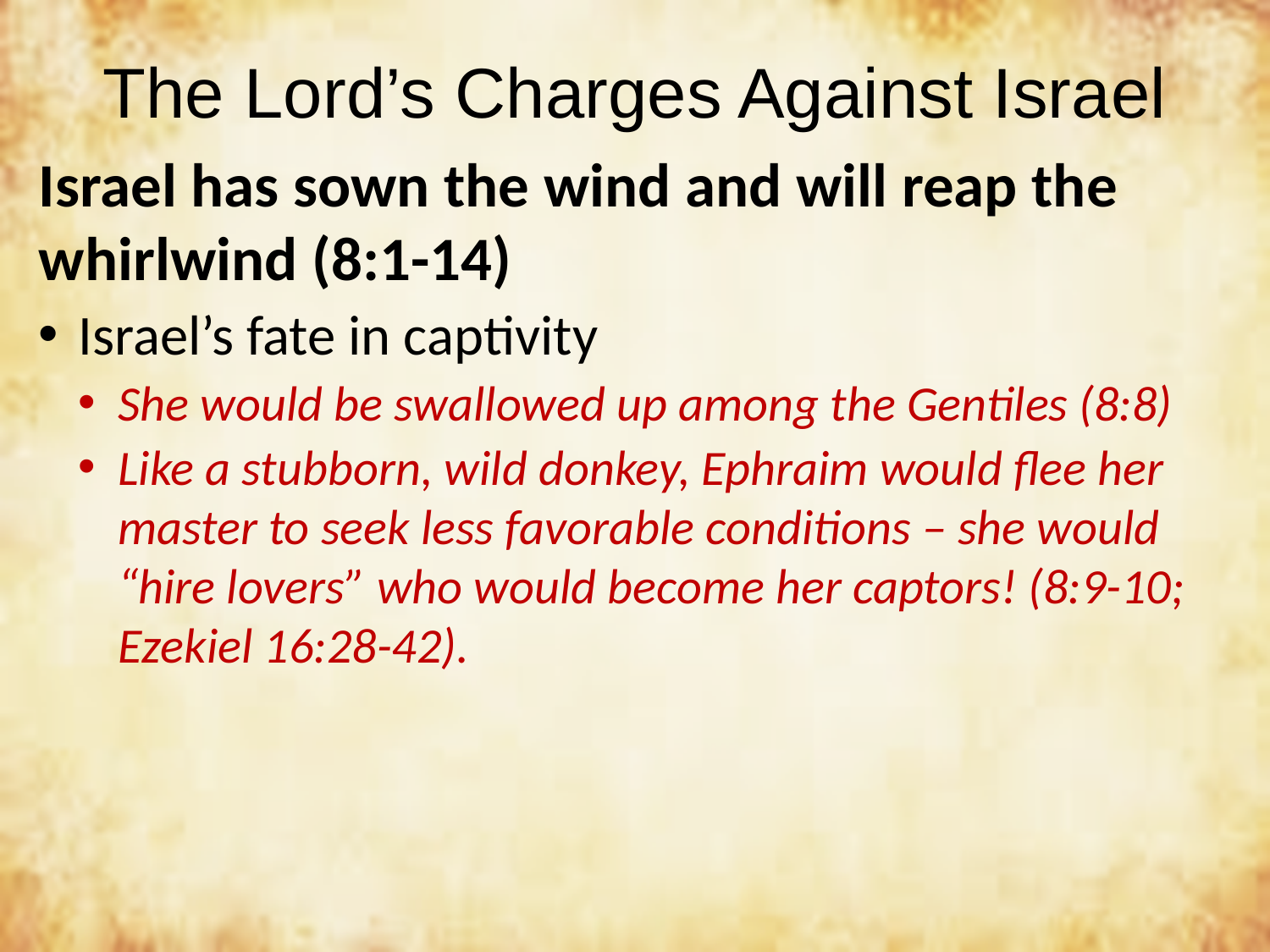

# The Lord’s Charges Against Israel
Israel has sown the wind and will reap the whirlwind (8:1-14)
Israel’s fate in captivity
She would be swallowed up among the Gentiles (8:8)
Like a stubborn, wild donkey, Ephraim would flee her master to seek less favorable conditions – she would “hire lovers” who would become her captors! (8:9-10; Ezekiel 16:28-42).